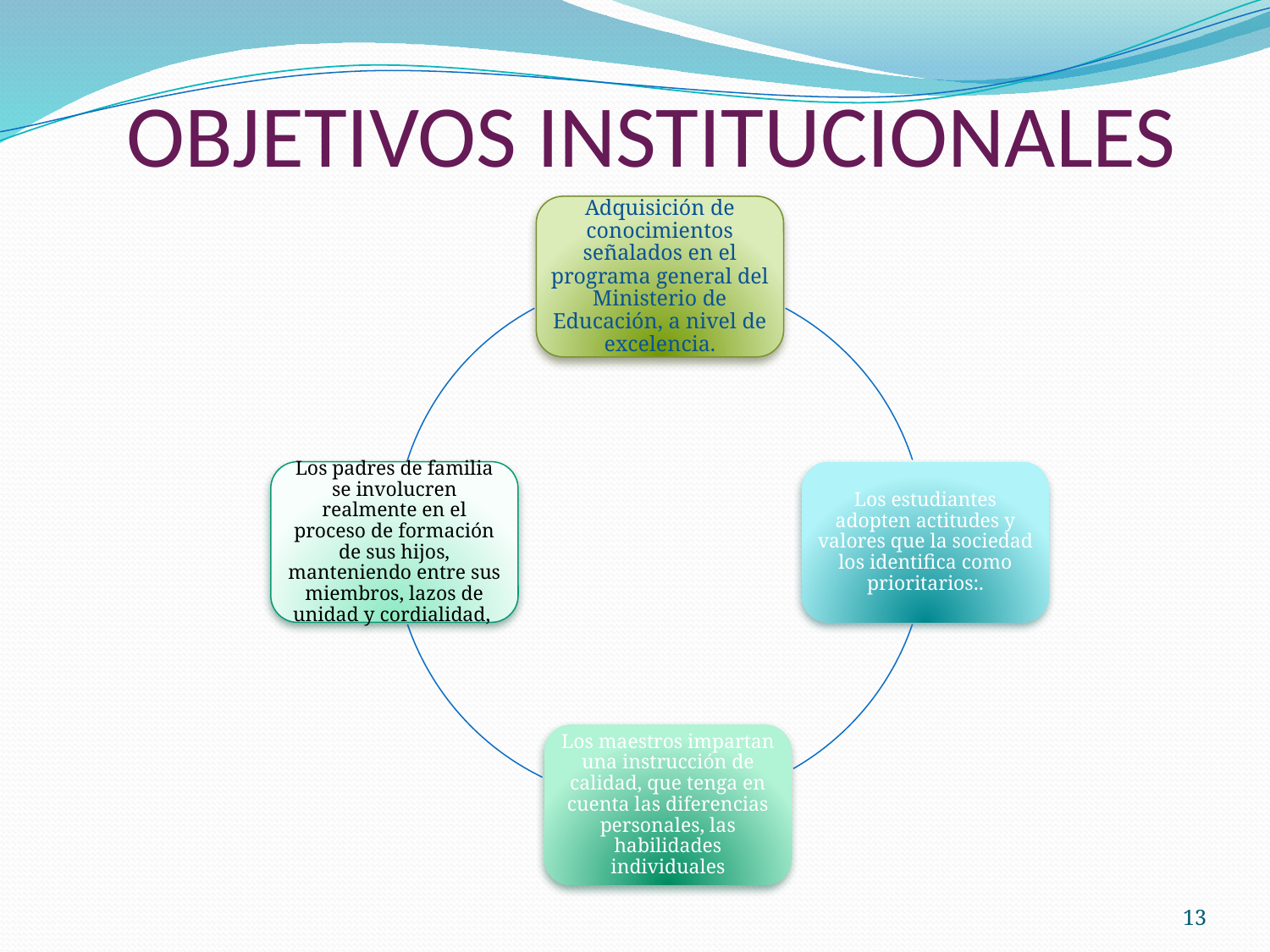

# OBJETIVOS INSTITUCIONALES
Adquisición de conocimientos señalados en el programa general del Ministerio de Educación, a nivel de excelencia.
Los estudiantes adopten actitudes y valores que la sociedad los identifica como prioritarios:.
Los maestros impartan una instrucción de calidad, que tenga en cuenta las diferencias personales, las habilidades individuales
Los padres de familia se involucren realmente en el proceso de formación de sus hijos, manteniendo entre sus miembros, lazos de unidad y cordialidad,
13